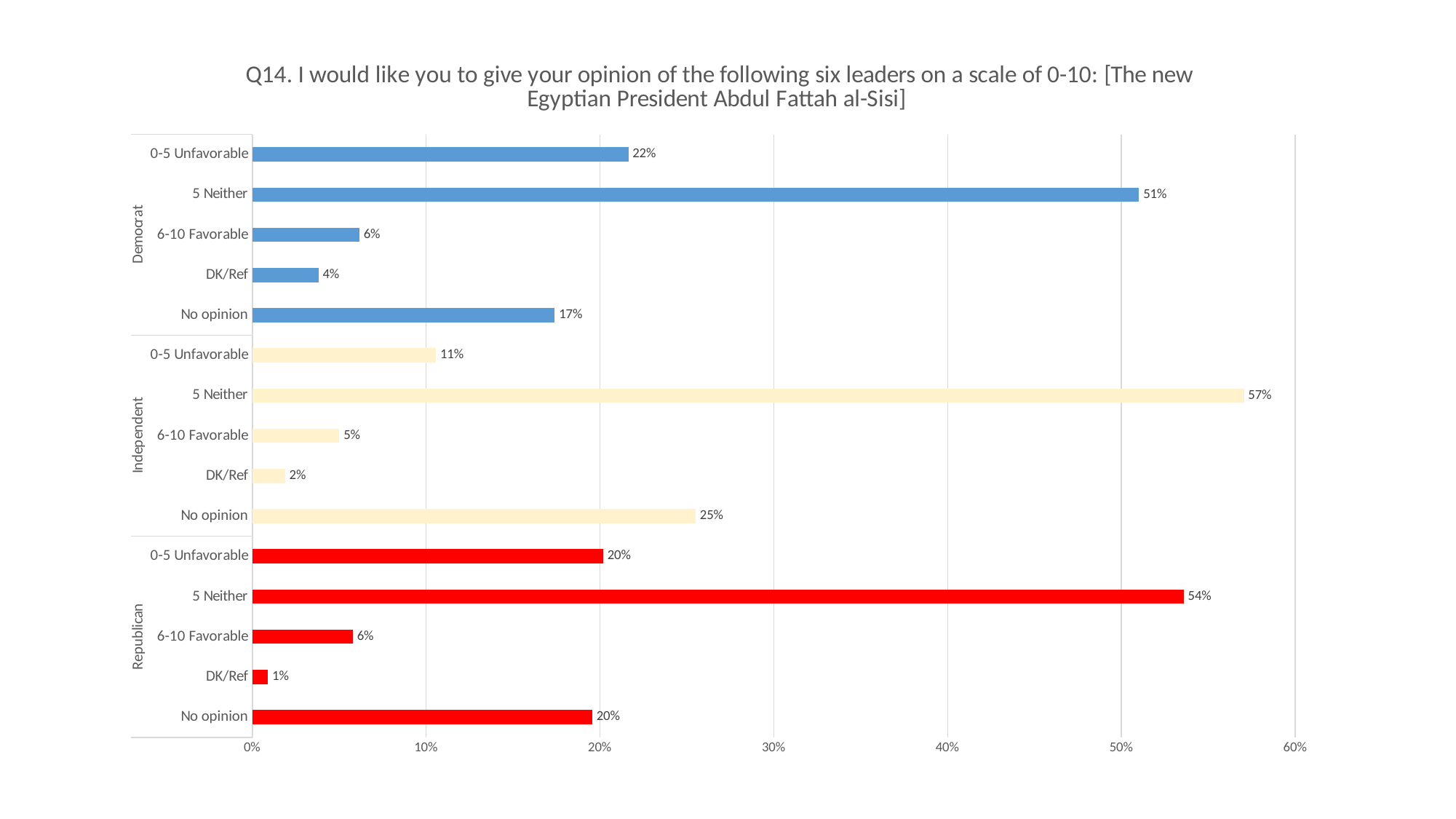

### Chart: Q14. I would like you to give your opinion of the following six leaders on a scale of 0-10: [The new Egyptian President Abdul Fattah al-Sisi]

| Category |  |
|---|---|
| No opinion | 0.195512894566596 |
| DK/Ref | 0.00900981322937583 |
| 6-10 Favorable | 0.0578010657603992 |
| 5 Neither | 0.535846538064072 |
| 0-5 Unfavorable | 0.201829688379557 |
| No opinion | 0.254984520830865 |
| DK/Ref | 0.0188695044429759 |
| 6-10 Favorable | 0.0500780976060693 |
| 5 Neither | 0.570502655508914 |
| 0-5 Unfavorable | 0.105565221611175 |
| No opinion | 0.173986737672819 |
| DK/Ref | 0.0380138264365842 |
| 6-10 Favorable | 0.0615356535370523 |
| 5 Neither | 0.510159245781891 |
| 0-5 Unfavorable | 0.216304536571654 |